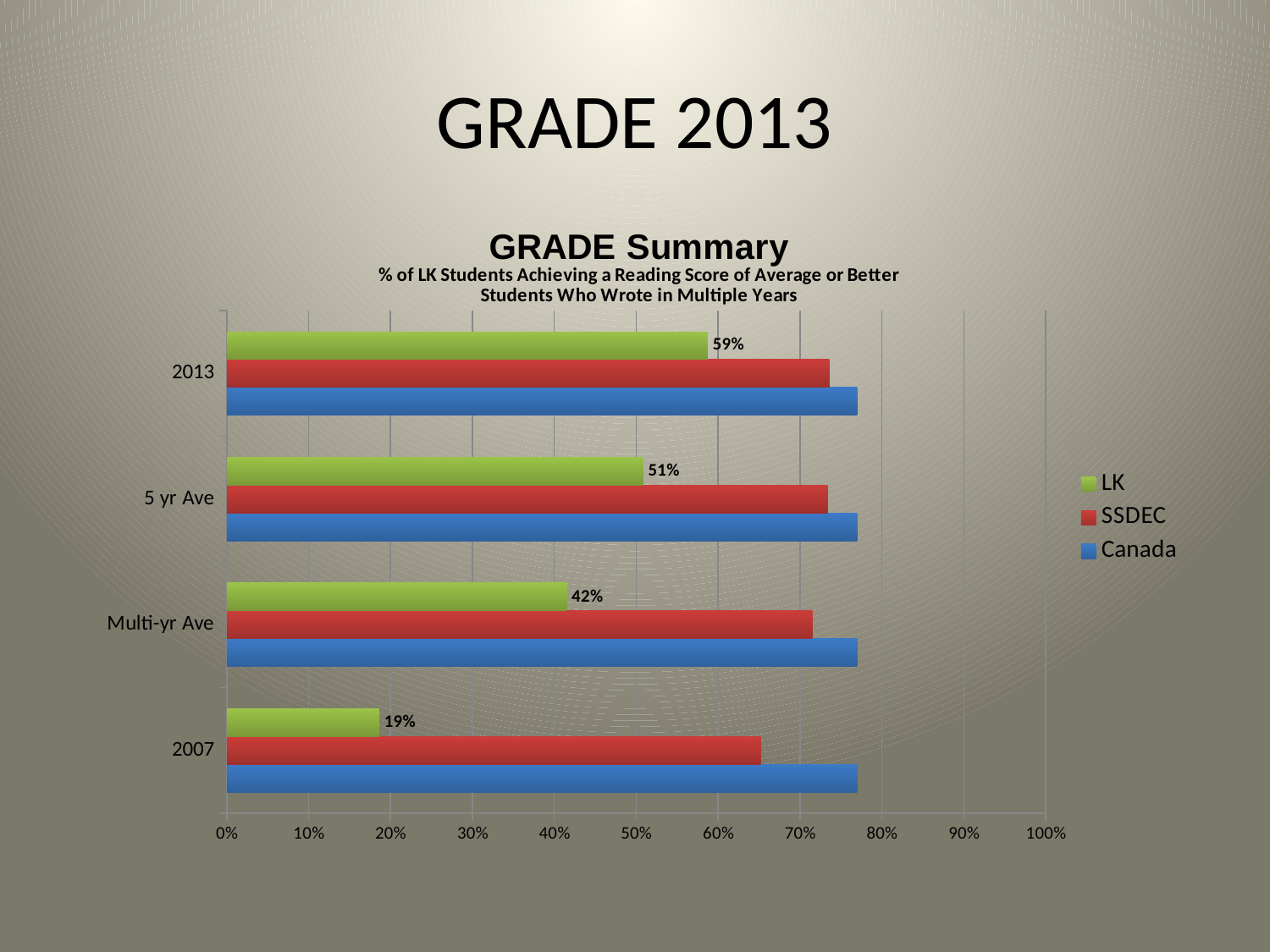

# GRADE 2013

### Chart

| Category | Canada | SSDEC | LK |
|---|---|---|---|
| 2007 | 0.77 | 0.652 | 0.186046511627907 |
| Multi-yr Ave | 0.77 | 0.715 | 0.415145299980457 |
| 5 yr Ave | 0.77 | 0.734 | 0.5087 |
| 2013 | 0.77 | 0.736 | 0.5875 |